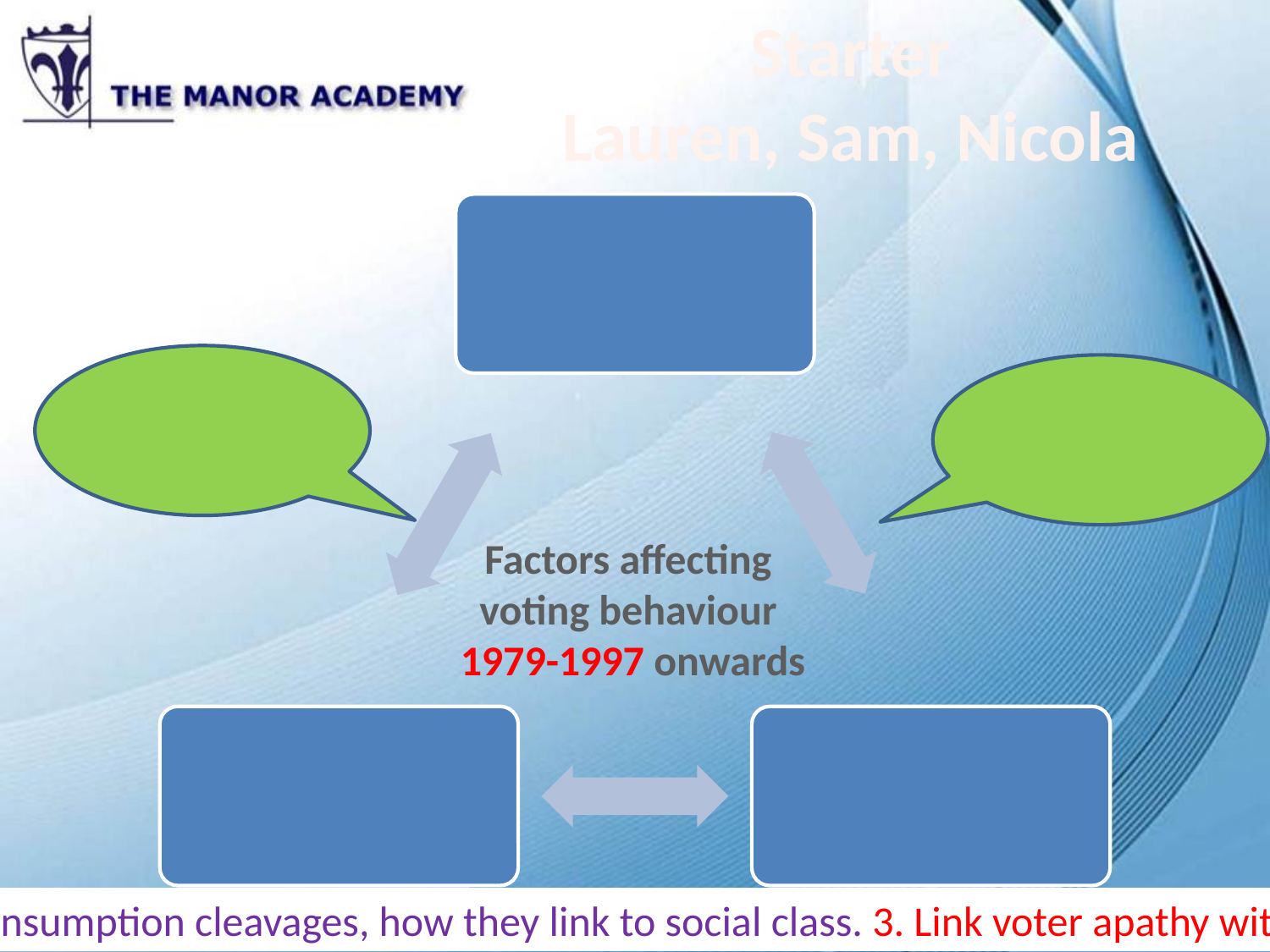

Starter
Lauren, Sam, Nicola

Factors affecting
voting behaviour
1979-1997 onwards
1.Explain voting behaviour in the UK 2.Understand consumption cleavages, how they link to social class. 3. Link voter apathy with turnout